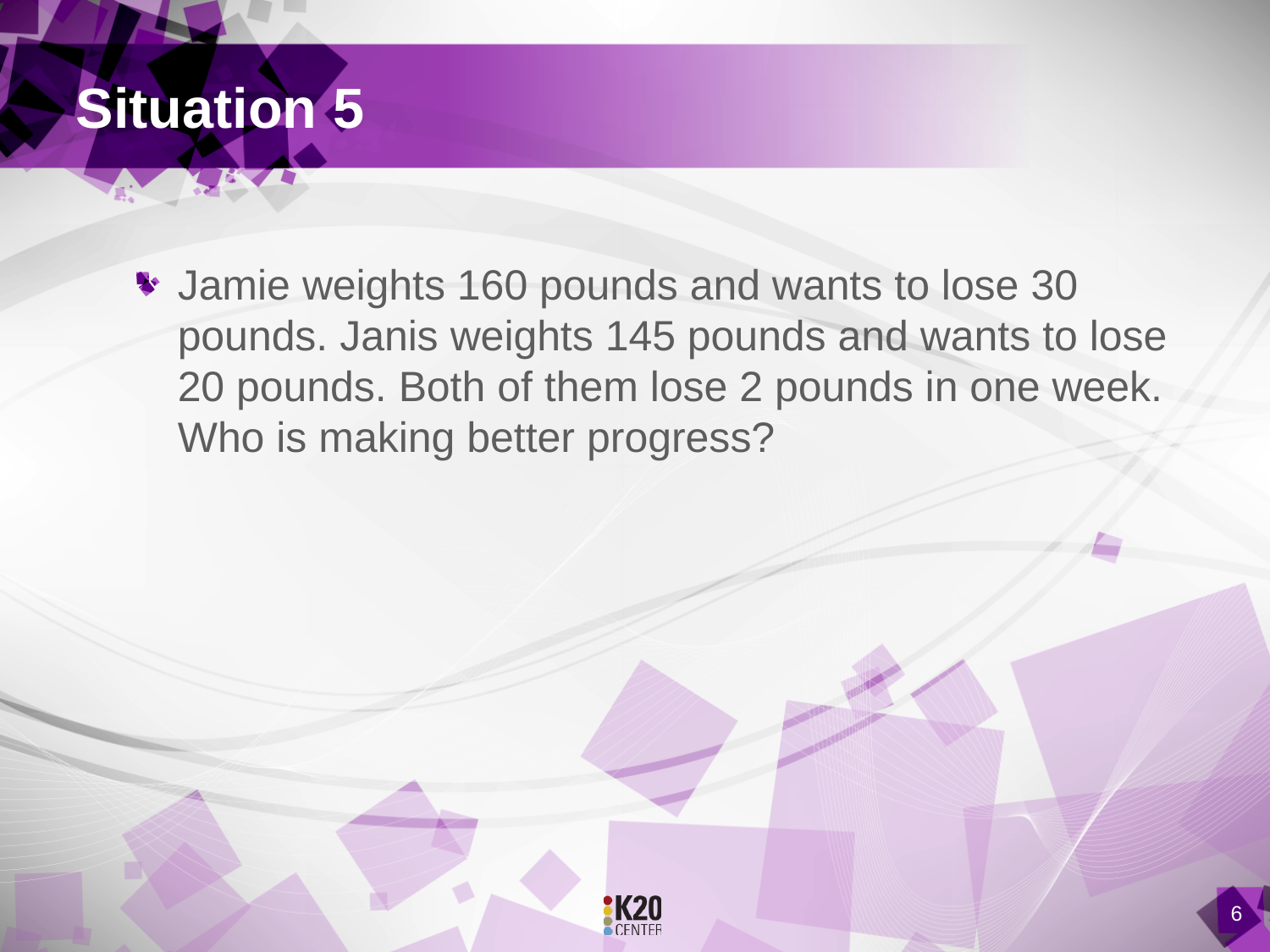

# Situation 5
Jamie weights 160 pounds and wants to lose 30 pounds. Janis weights 145 pounds and wants to lose 20 pounds. Both of them lose 2 pounds in one week. Who is making better progress?
6